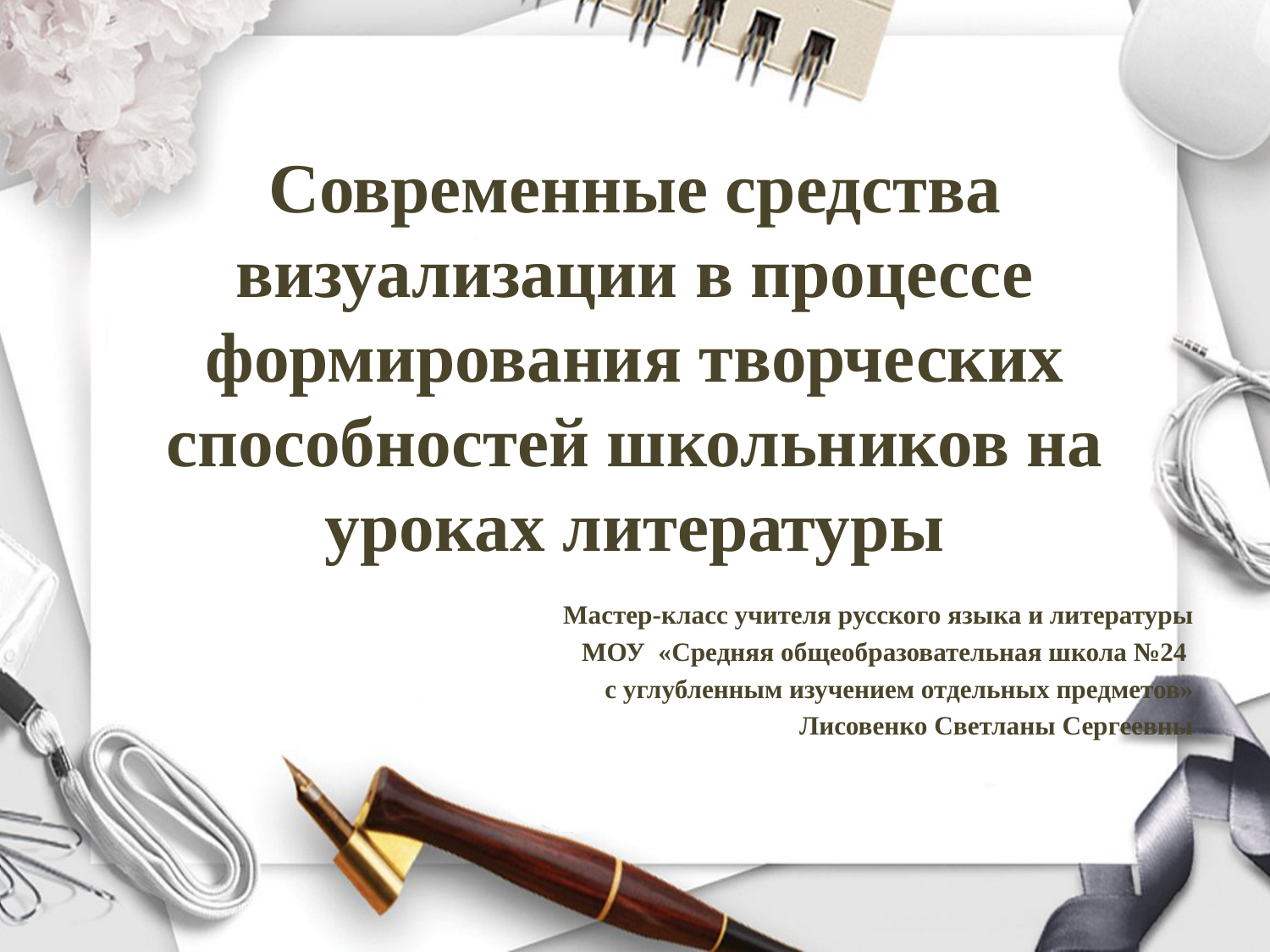

# Современные средства визуализации в процессе формирования творческих способностей школьников на уроках литературы

Мастер-класс учителя русского языка и литературы
МОУ  «Средняя общеобразовательная школа №24
с углубленным изучением отдельных предметов»
Лисовенко Светланы Сергеевны